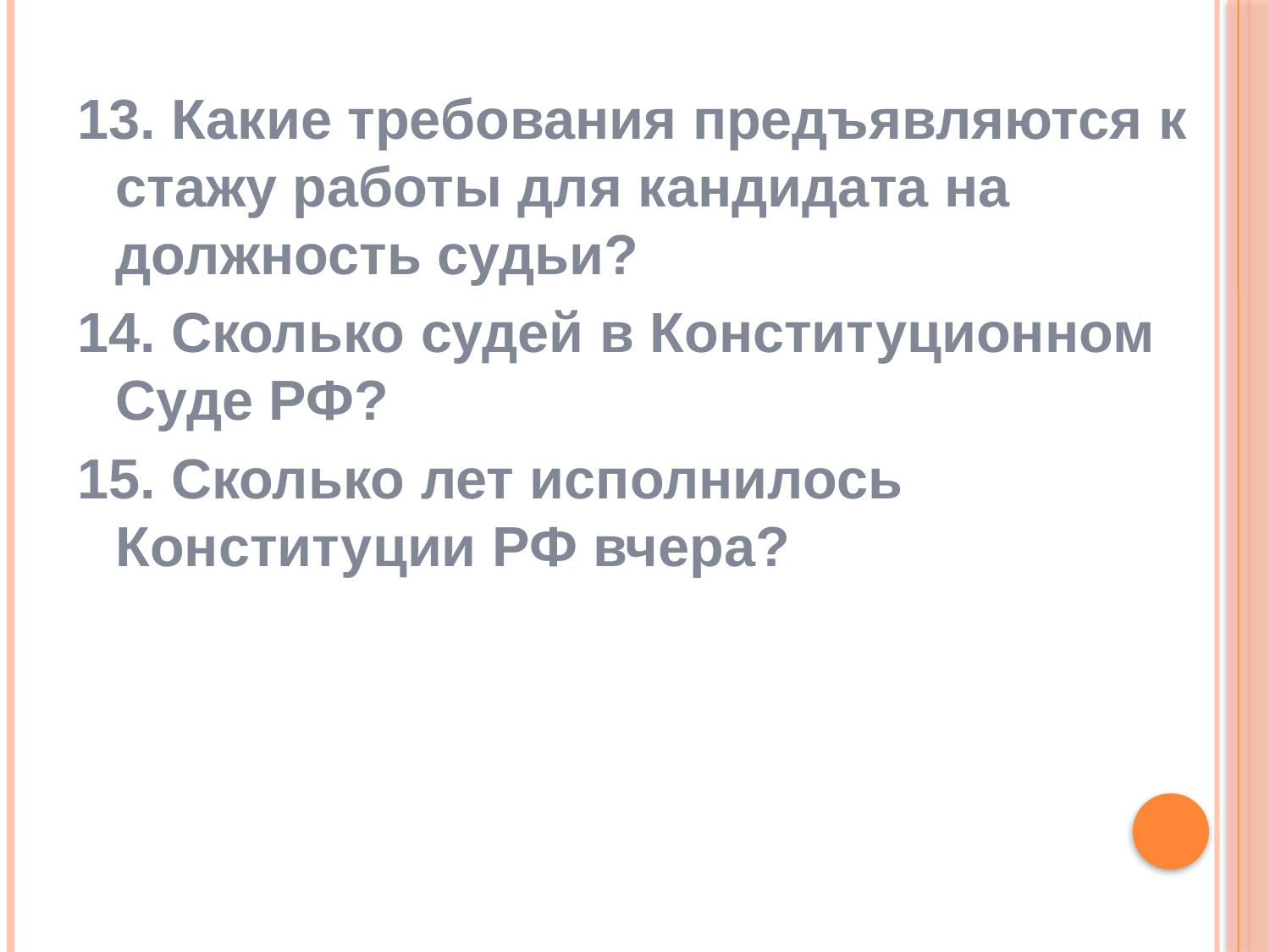

13. Какие требования предъявляются к стажу работы для кандидата на должность судьи?
14. Сколько судей в Конституционном Суде РФ?
15. Сколько лет исполнилось Конституции РФ вчера?